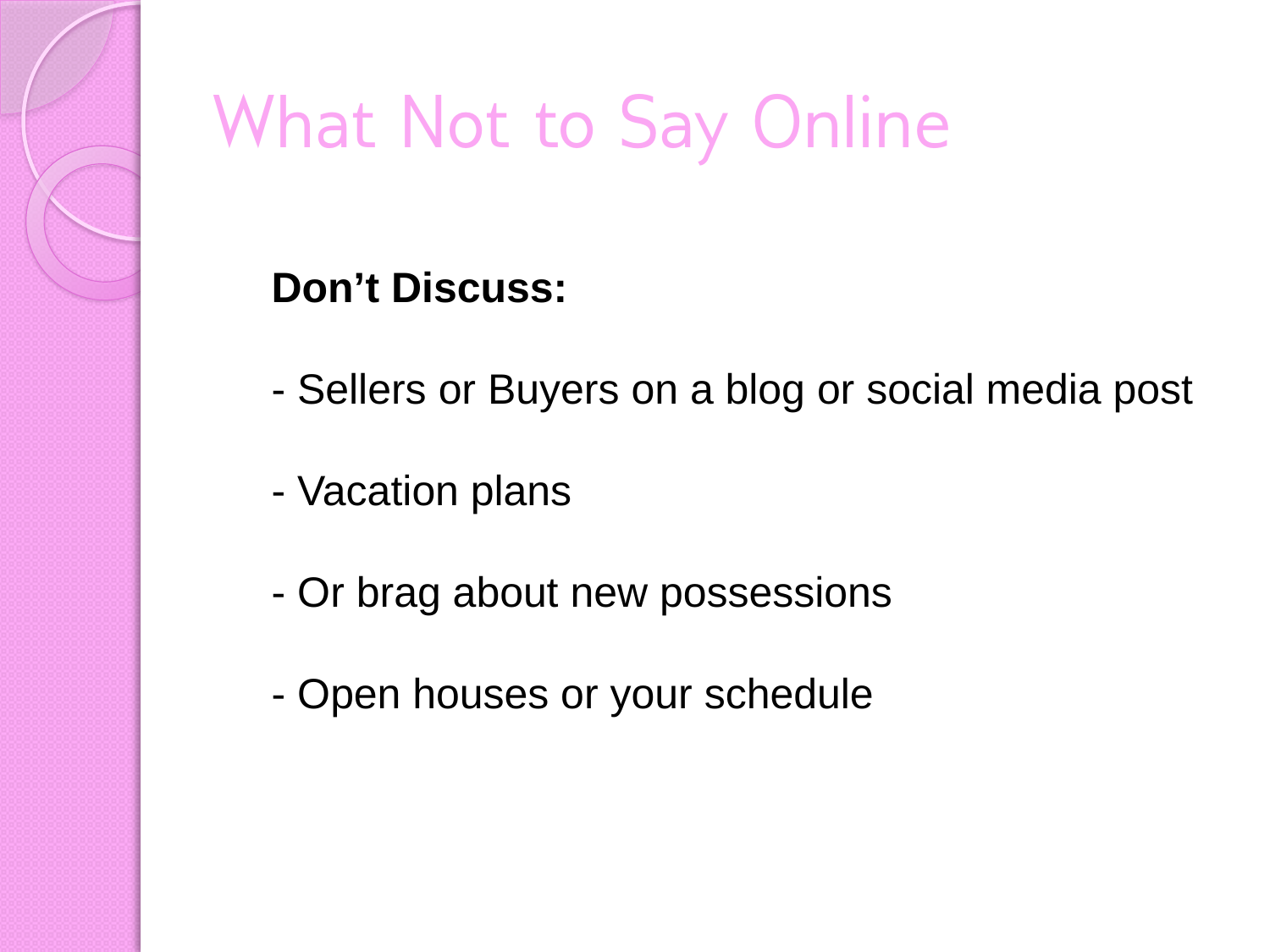

# What Not to Say Online
Don’t Discuss:

- Sellers or Buyers on a blog or social media post

- Vacation plans

- Or brag about new possessions

- Open houses or your schedule